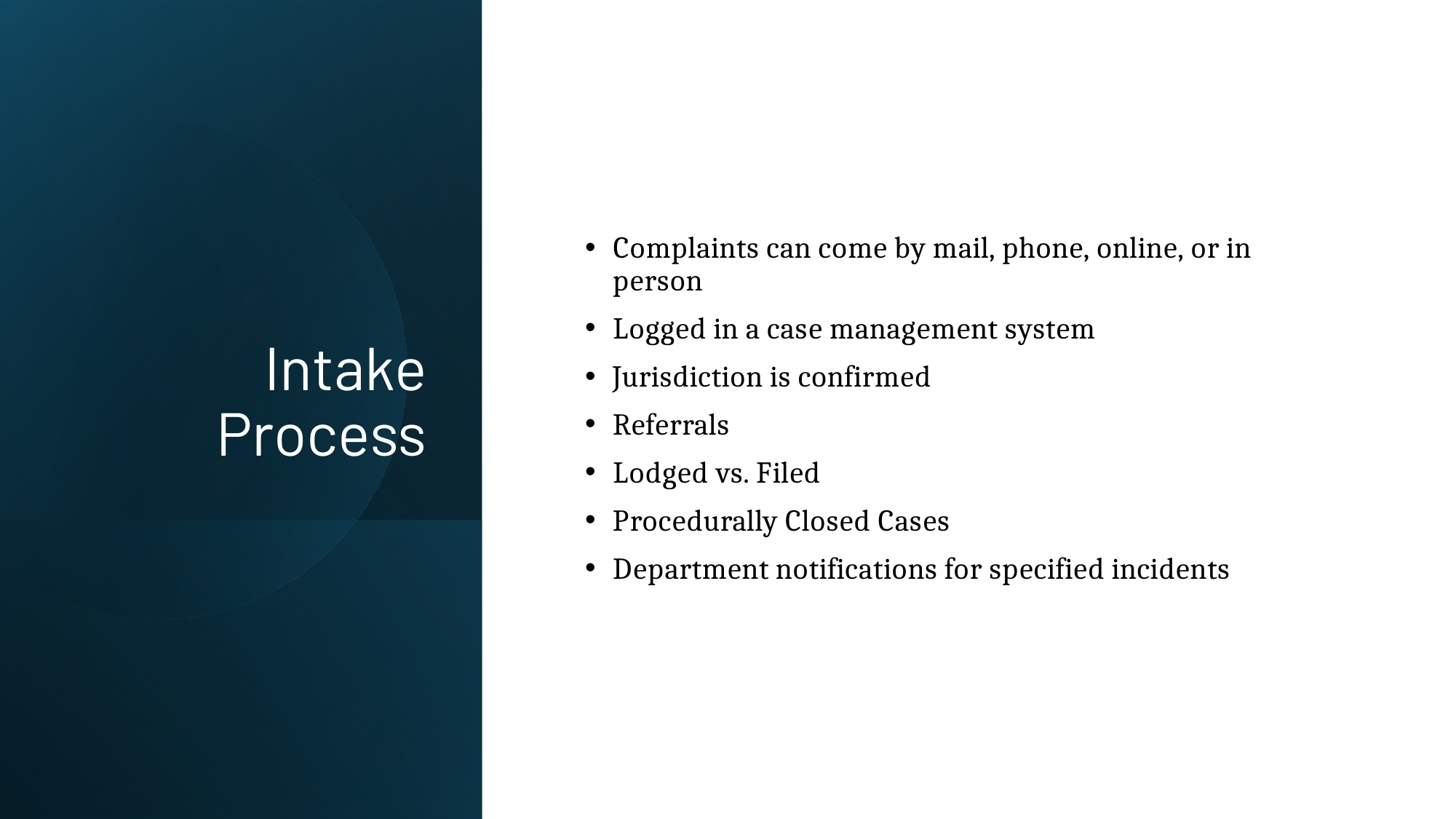

# Intake Process
Complaints can come by mail, phone, online, or in person
Logged in a case management system
Jurisdiction is confirmed
Referrals
Lodged vs. Filed
Procedurally Closed Cases
Department notifications for specified incidents